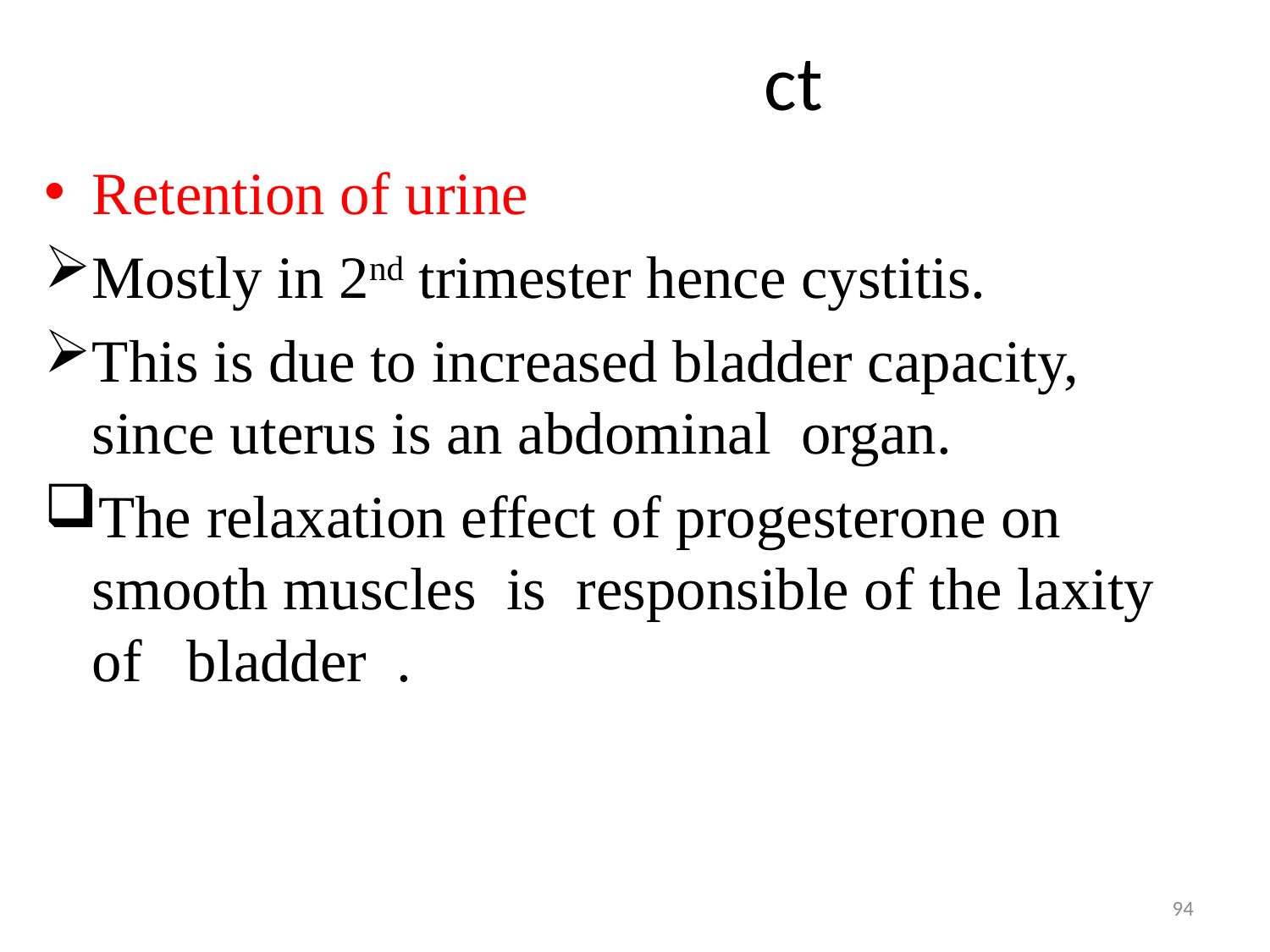

# ct
Retention of urine
Mostly in 2nd trimester hence cystitis.
This is due to increased bladder capacity, since uterus is an abdominal  organ.
The relaxation effect of progesterone on smooth muscles  is  responsible of the laxity  of   bladder  .

94